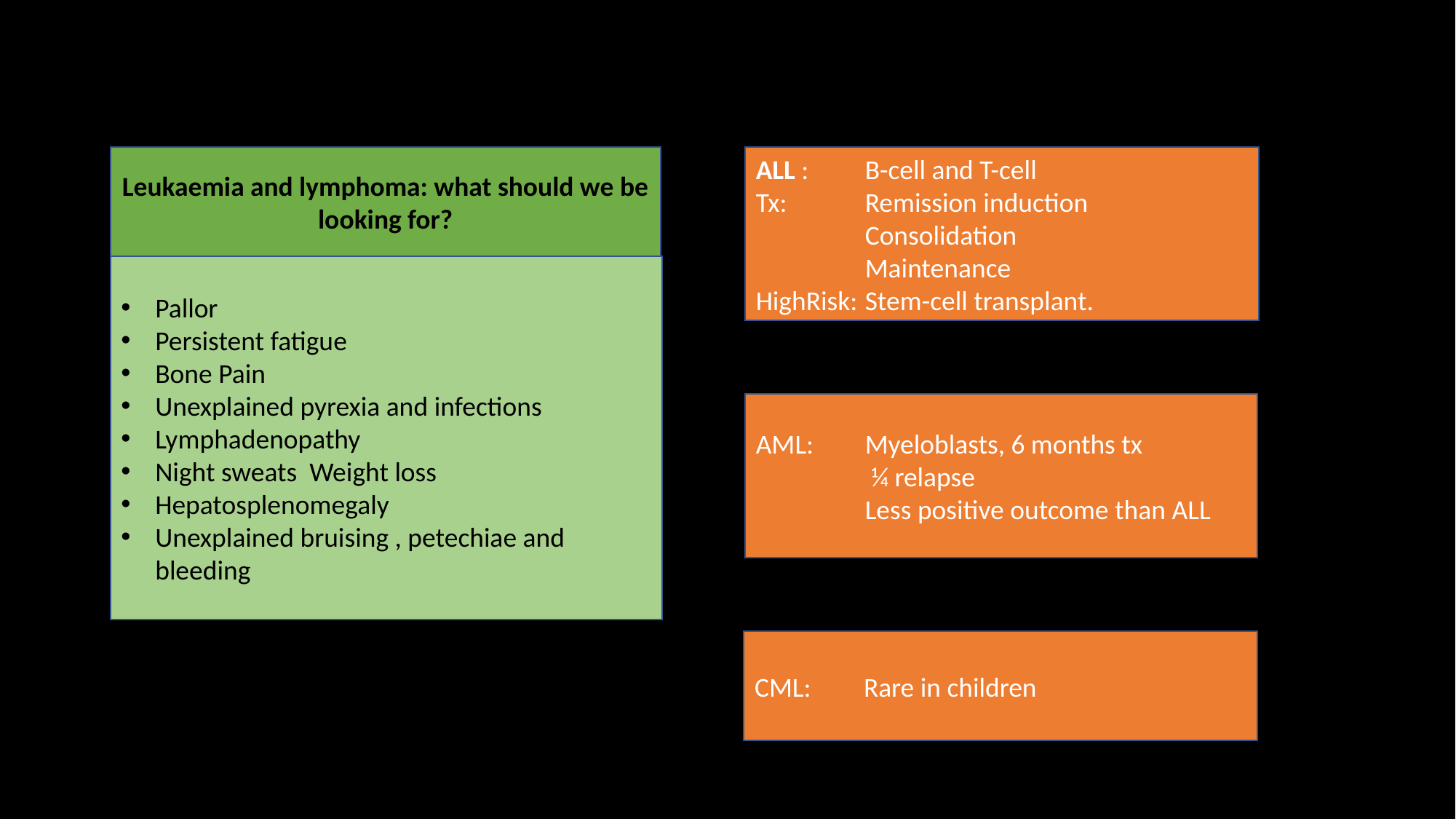

#
Leukaemia and lymphoma: what should we be looking for?
ALL : 	B-cell and T-cell
Tx: 	Remission induction
	Consolidation
	Maintenance
HighRisk:	Stem-cell transplant.

Pallor
Persistent fatigue
Bone Pain
Unexplained pyrexia and infections
Lymphadenopathy
Night sweats  Weight loss
Hepatosplenomegaly
Unexplained bruising , petechiae and bleeding
AML:  	Myeloblasts, 6 months tx
	 ¼ relapse
	Less positive outcome than ALL

CML:	Rare in children